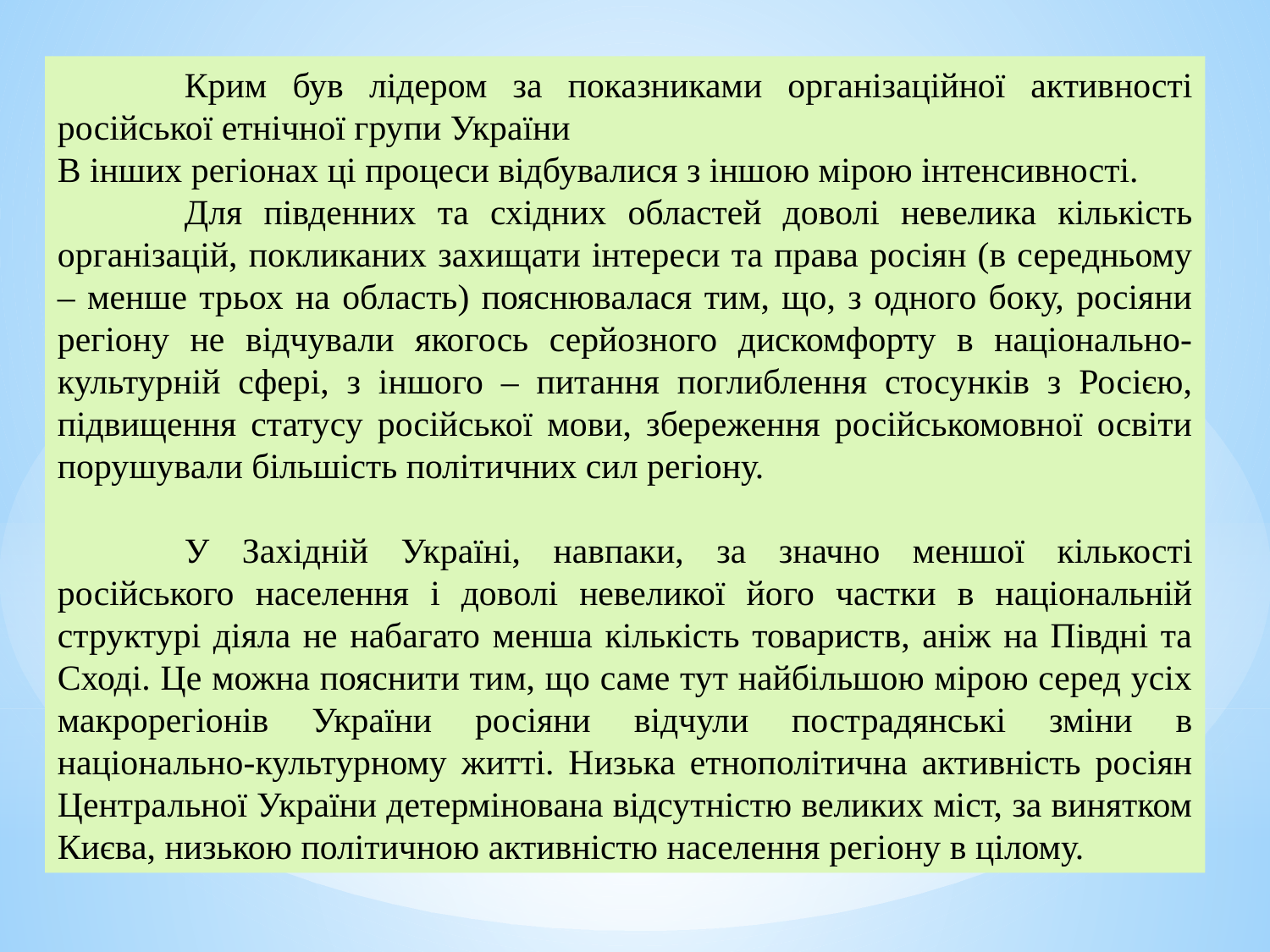

Крим був лідером за показниками організаційної активності російської етнічної групи України
В інших регіонах ці процеси відбувалися з іншою мірою інтенсивності.
	Для південних та східних областей доволі невелика кількість організацій, покликаних захищати інтереси та права росіян (в середньому – менше трьох на область) пояснювалася тим, що, з одного боку, росіяни регіону не відчували якогось серйозного дискомфорту в національно-культурній сфері, з іншого – питання поглиблення стосунків з Росією, підвищення статусу російської мови, збереження російськомовної освіти порушували більшість політичних сил регіону.

	У Західній Україні, навпаки, за значно меншої кількості російського населення і доволі невеликої його частки в національній структурі діяла не набагато менша кількість товариств, аніж на Півдні та Сході. Це можна пояснити тим, що саме тут найбільшою мірою серед усіх макрорегіонів України росіяни відчули пострадянські зміни в національно-культурному житті. Низька етнополітична активність росіян Центральної України детермінована відсутністю великих міст, за винятком Києва, низькою політичною активністю населення регіону в цілому.